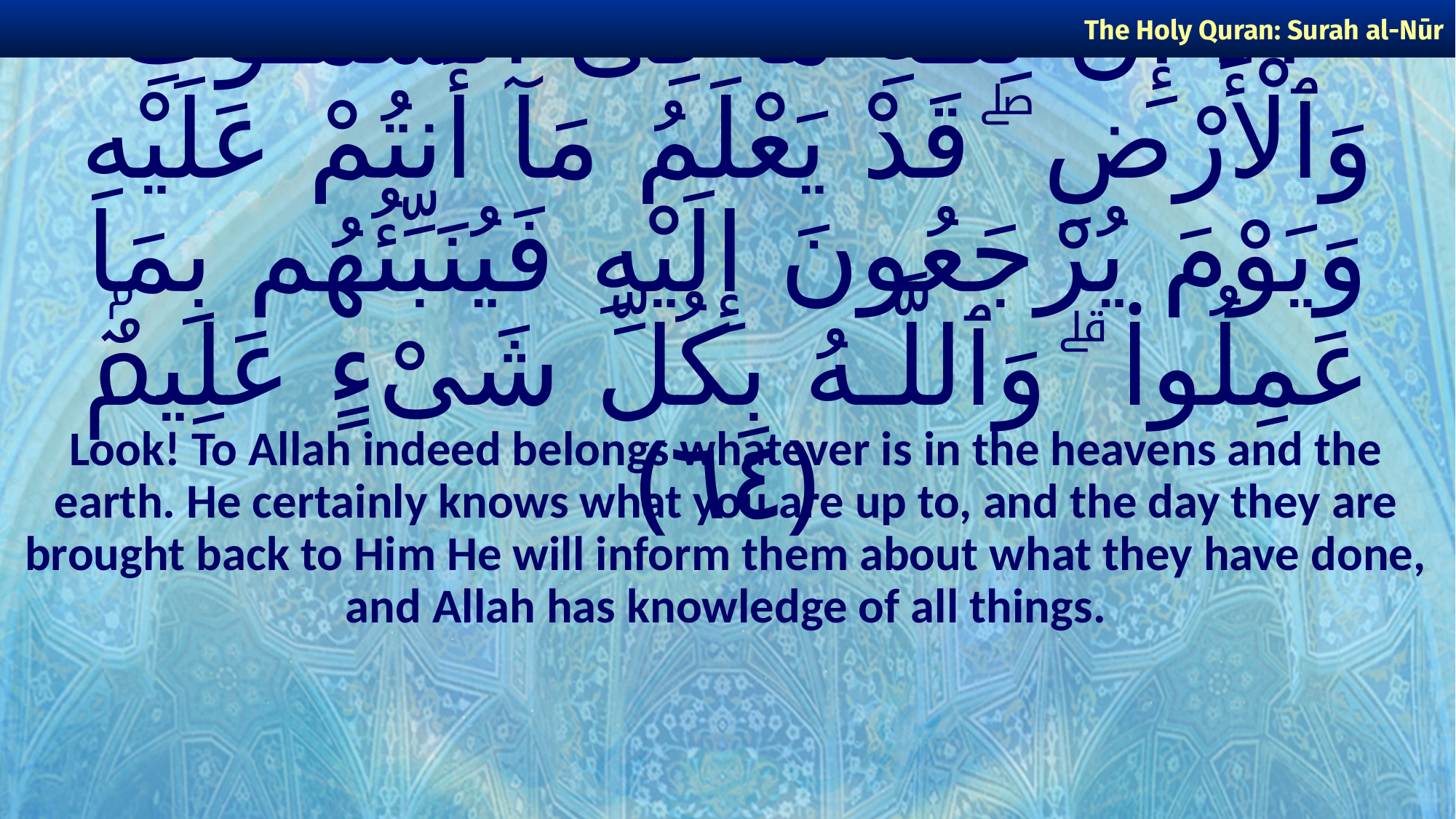

The Holy Quran: Surah al-Nūr
# أَلَآ إِنَّ لِلَّـهِ مَا فِى ٱلسَّمَـٰوَٰتِ وَٱلْأَرْضِ ۖ قَدْ يَعْلَمُ مَآ أَنتُمْ عَلَيْهِ وَيَوْمَ يُرْجَعُونَ إِلَيْهِ فَيُنَبِّئُهُم بِمَا عَمِلُوا۟ ۗ وَٱللَّـهُ بِكُلِّ شَىْءٍ عَلِيمٌۢ ﴿٦٤﴾
Look! To Allah indeed belongs whatever is in the heavens and the earth. He certainly knows what you are up to, and the day they are brought back to Him He will inform them about what they have done, and Allah has knowledge of all things.